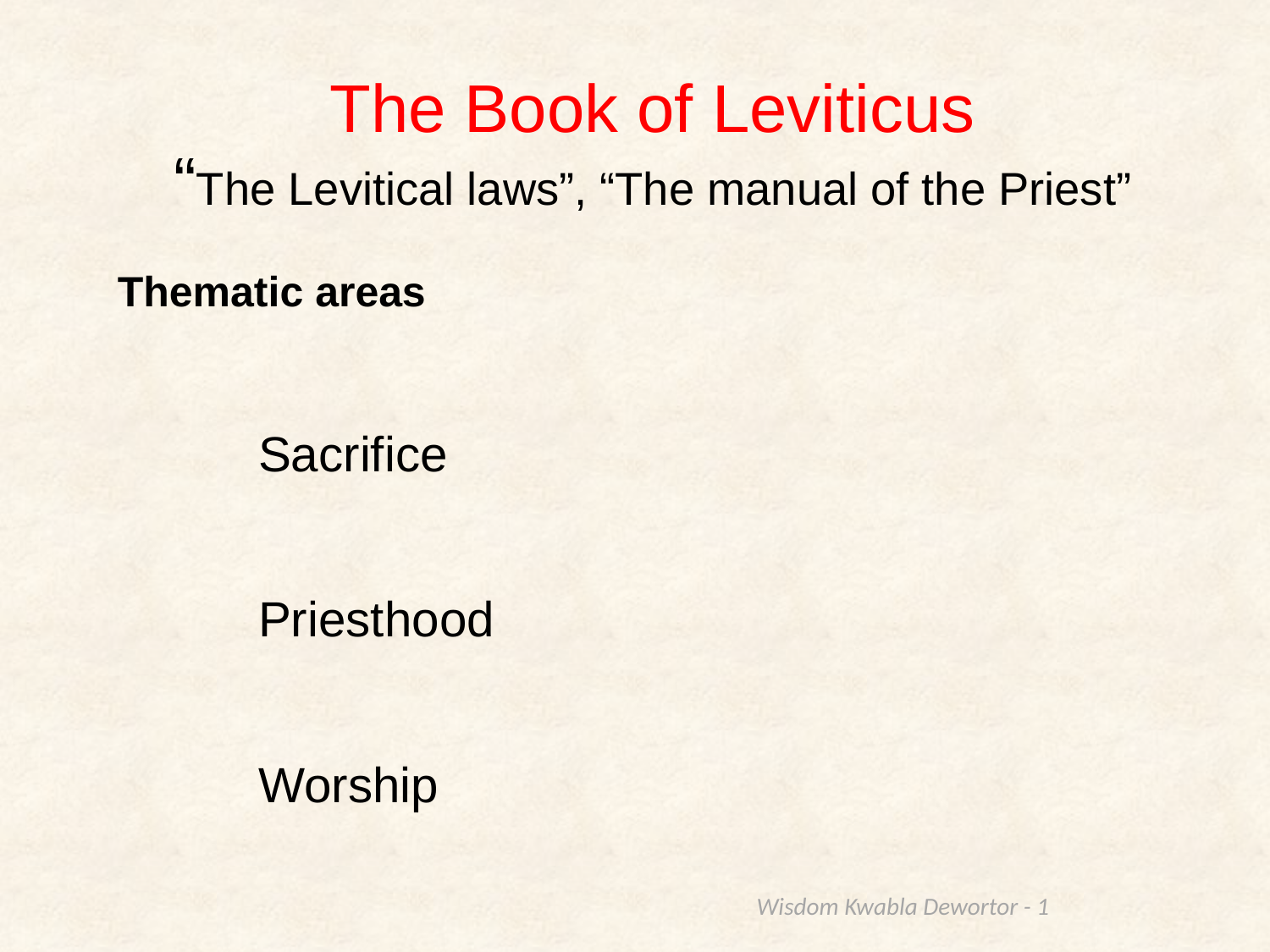

# The Book of Leviticus “The Levitical laws”, “The manual of the Priest”
Thematic areas
	 Sacrifice
	 Priesthood
	 Worship
Wisdom Kwabla Dewortor - 1